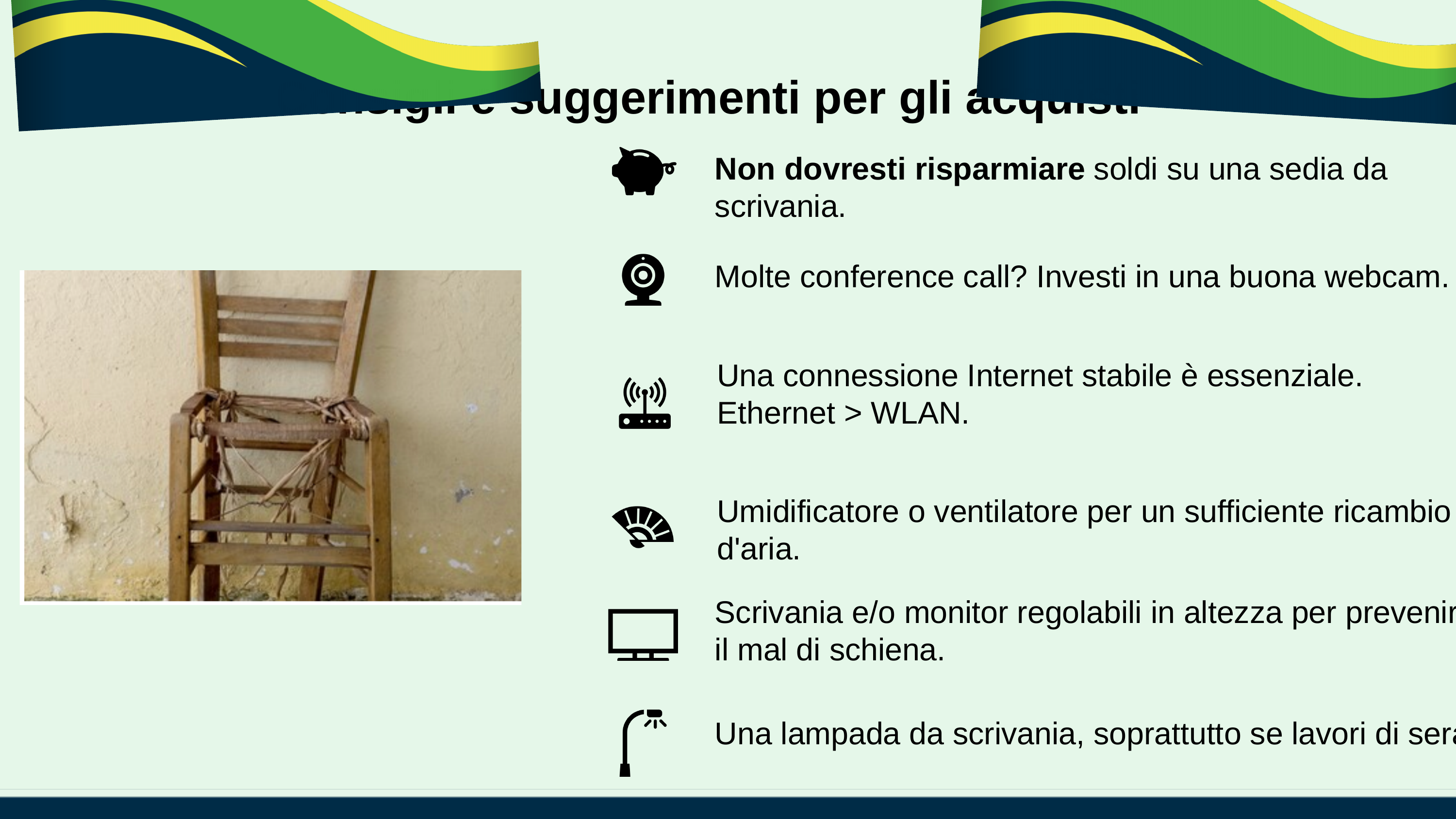

Consigli e suggerimenti per gli acquisti

Non dovresti risparmiare soldi su una sedia da scrivania.

Molte conference call? Investi in una buona webcam.

Una connessione Internet stabile è essenziale.
Ethernet > WLAN.

Umidificatore o ventilatore per un sufficiente ricambio d'aria.
Scrivania e/o monitor regolabili in altezza per prevenire il mal di schiena.

Una lampada da scrivania, soprattutto se lavori di sera.